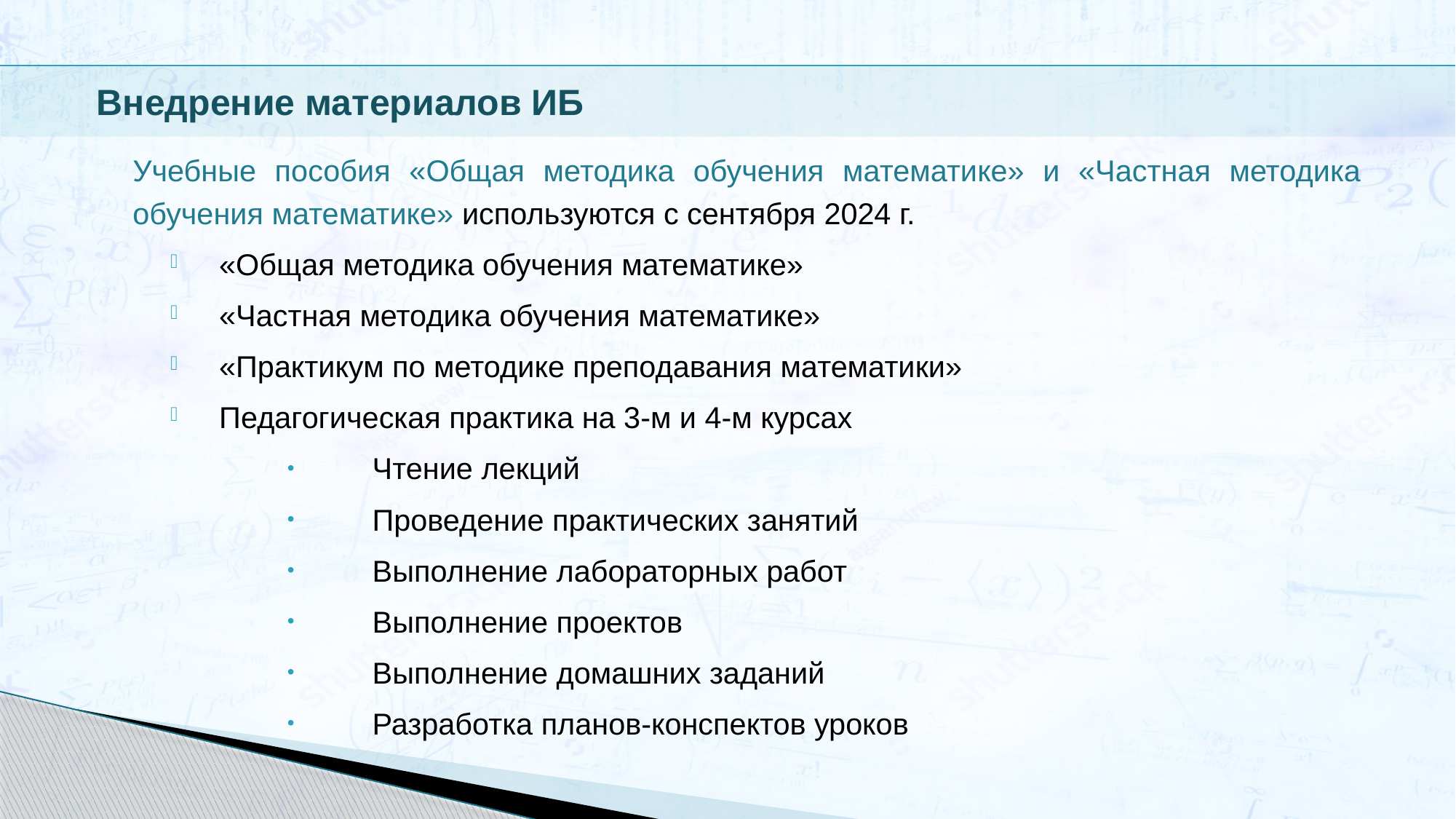

Внедрение материалов ИБ

Учебные пособия «Общая методика обучения математике» и «Частная методика обучения математике» используются с сентября 2024 г.
«Общая методика обучения математике»
«Частная методика обучения математике»
«Практикум по методике преподавания математики»
Педагогическая практика на 3-м и 4-м курсах
Чтение лекций
Проведение практических занятий
Выполнение лабораторных работ
Выполнение проектов
Выполнение домашних заданий
Разработка планов-конспектов уроков